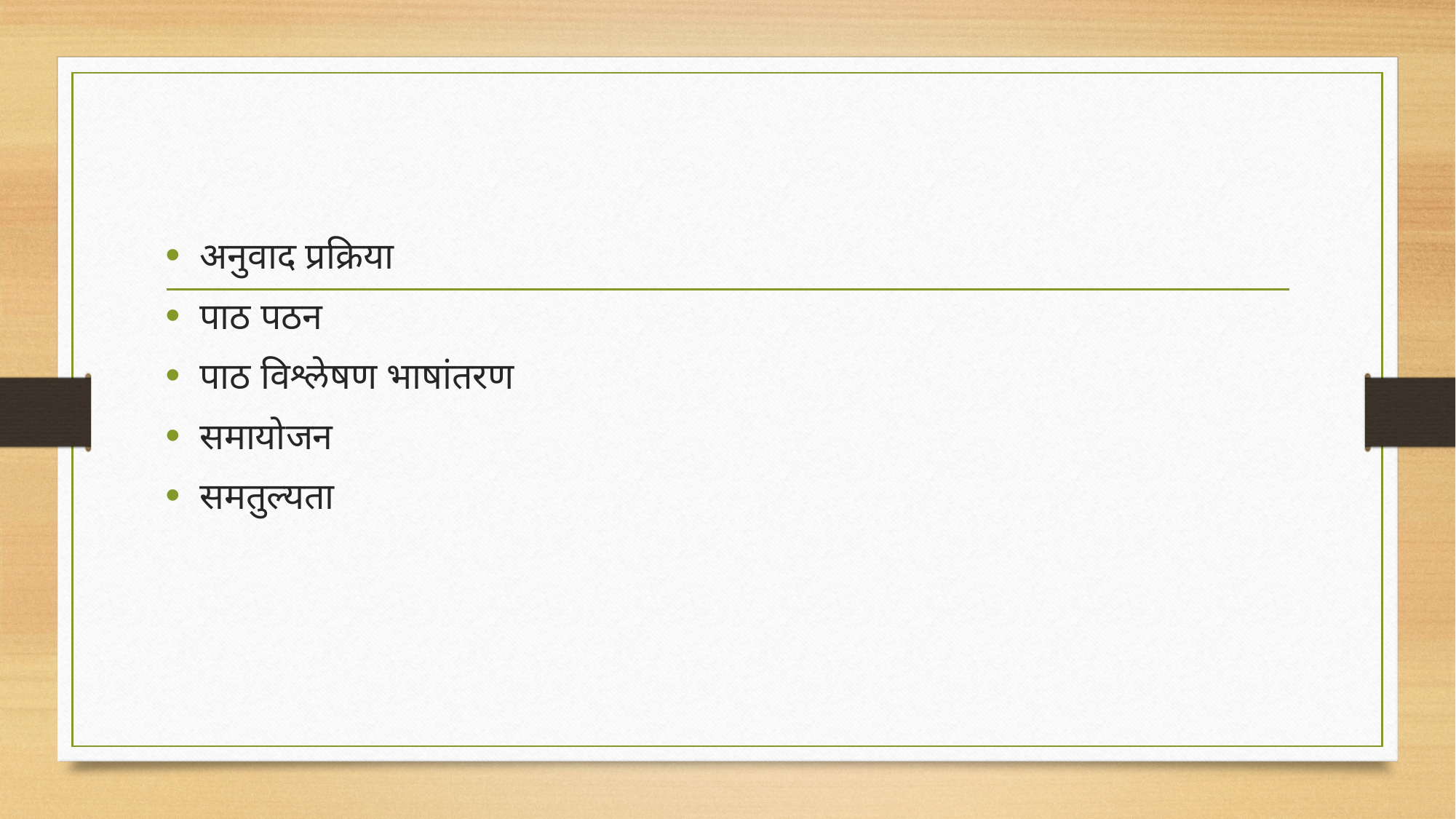

अनुवाद प्रक्रिया
पाठ पठन
पाठ विश्लेषण भाषांतरण
समायोजन
समतुल्यता